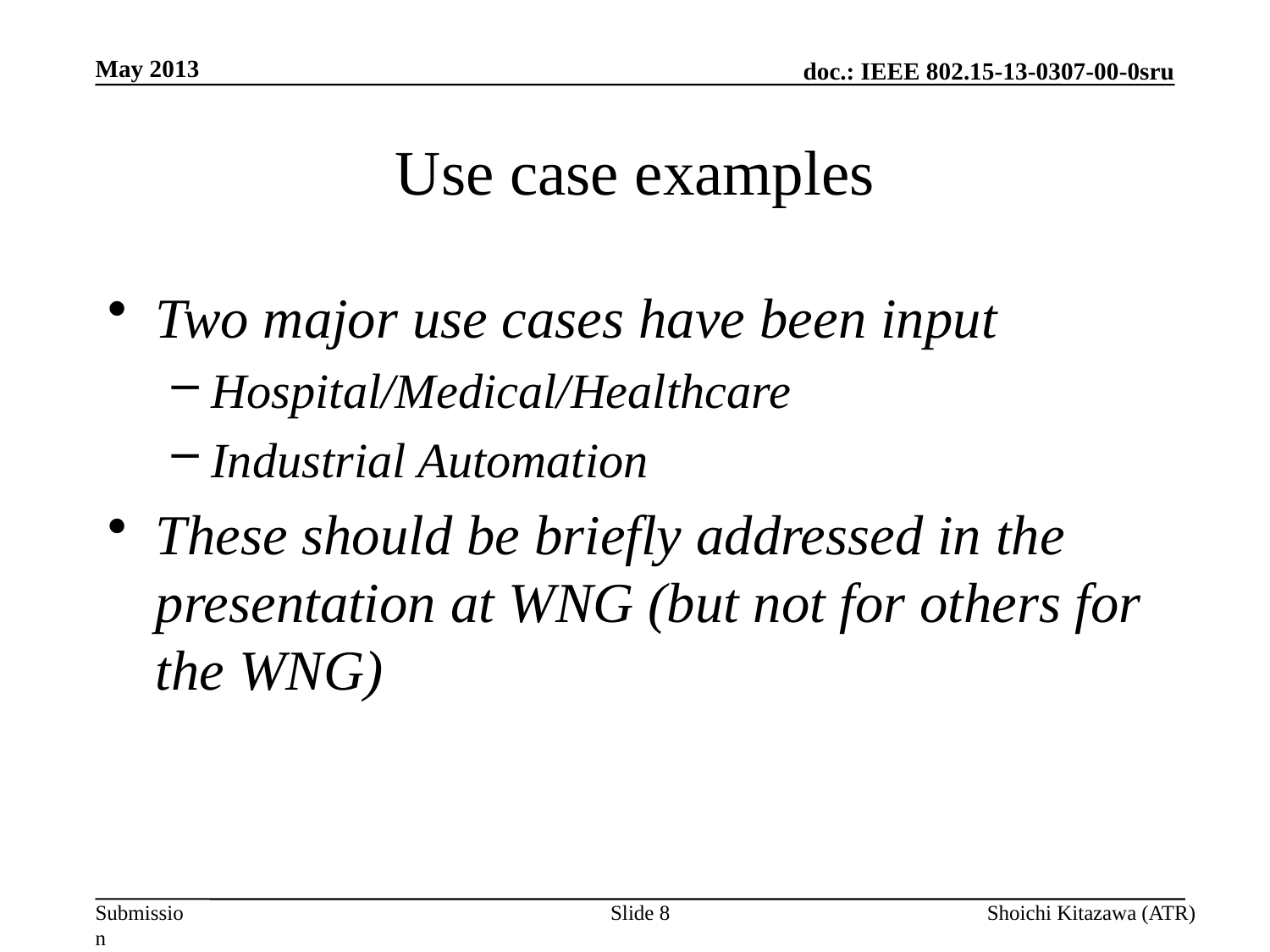

May 2013
# Use case examples
Two major use cases have been input
Hospital/Medical/Healthcare
Industrial Automation
These should be briefly addressed in the presentation at WNG (but not for others for the WNG)
Slide 8
Shoichi Kitazawa (ATR)